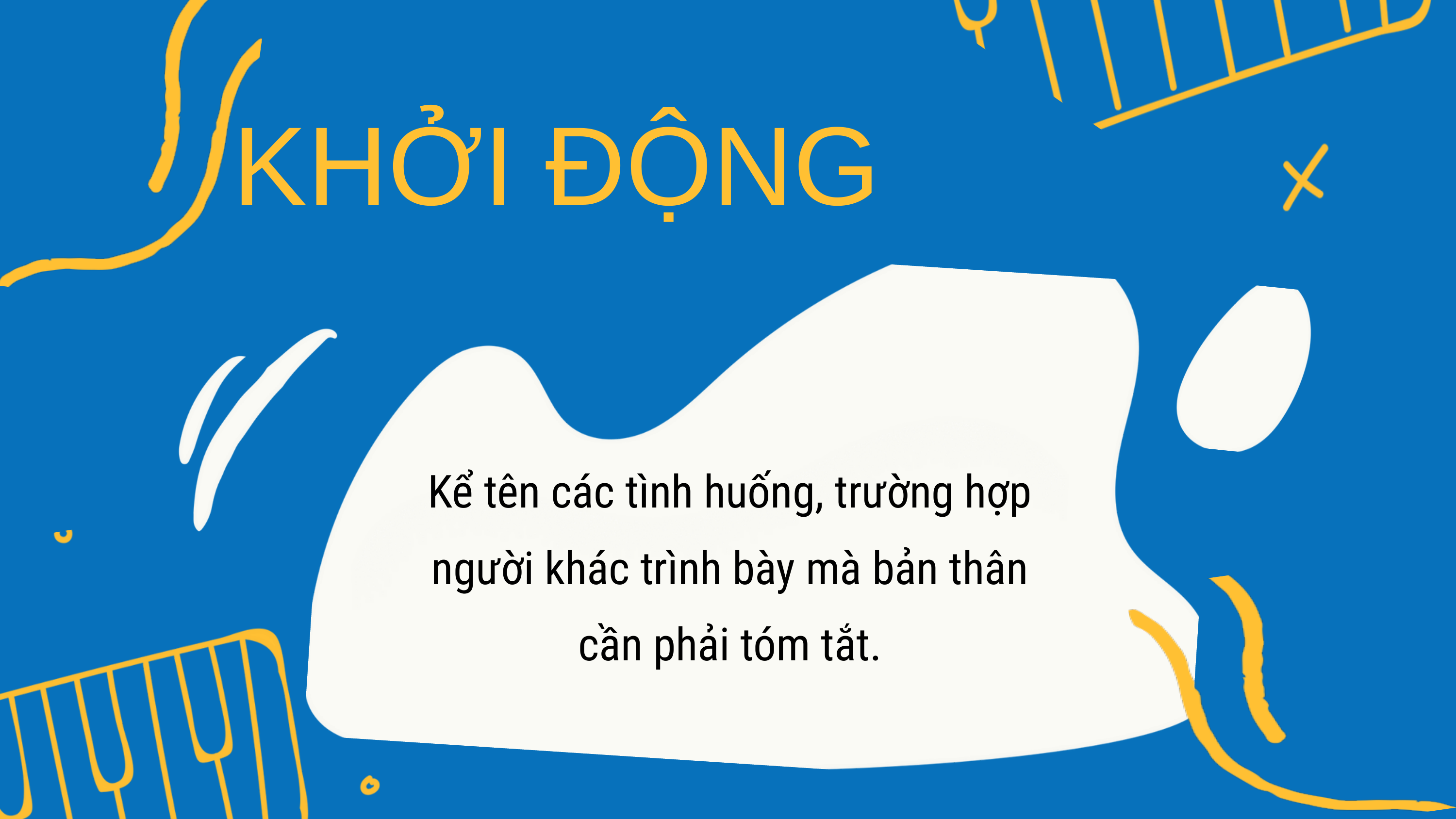

KHỞI ĐỘNG

Kể tên các tình huống, trường hợp người khác trình bày mà bản thân cần phải tóm tắt.